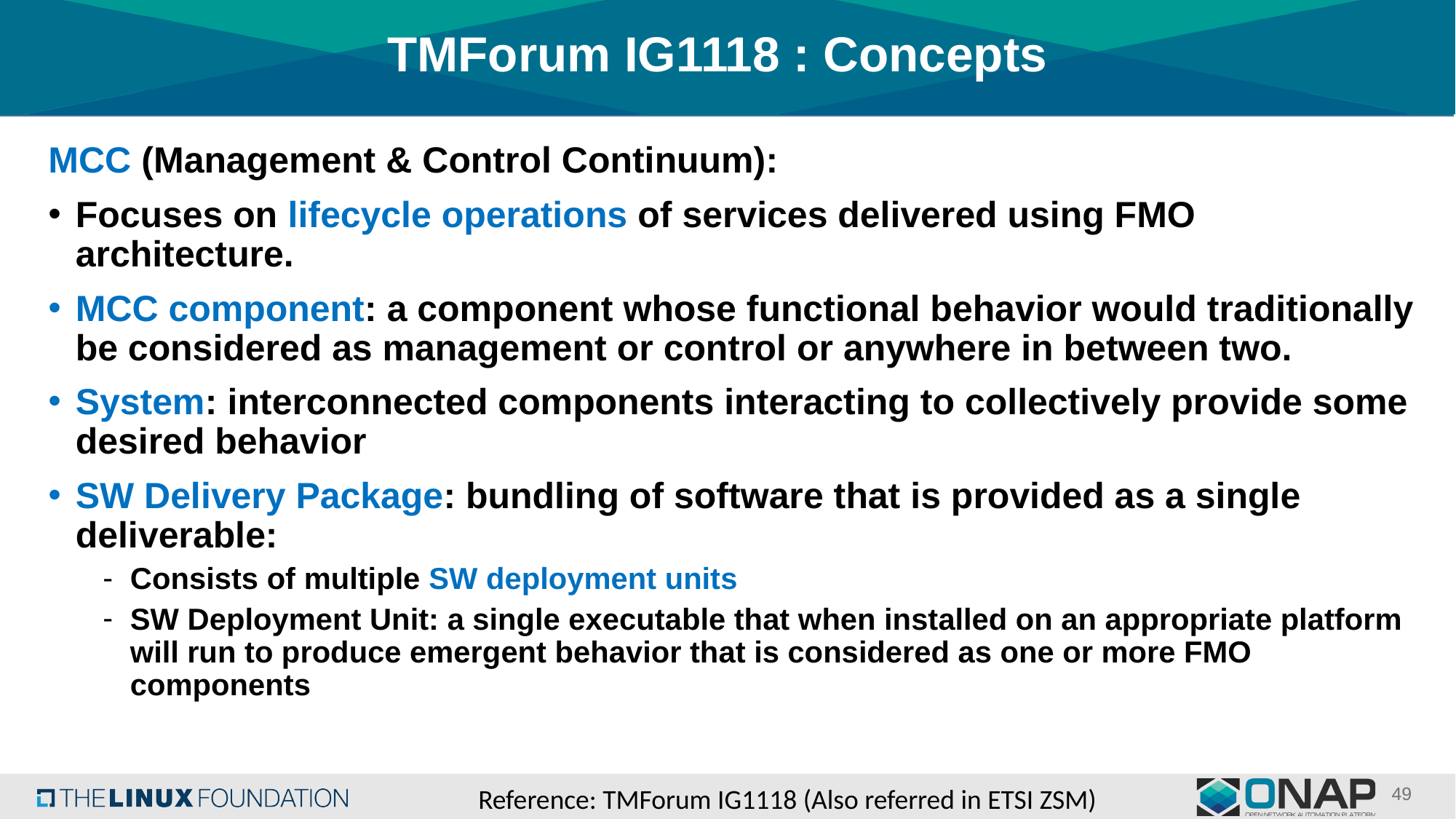

# TMForum IG1118 : Concepts
MCC (Management & Control Continuum):
Focuses on lifecycle operations of services delivered using FMO architecture.
MCC component: a component whose functional behavior would traditionally be considered as management or control or anywhere in between two.
System: interconnected components interacting to collectively provide some desired behavior
SW Delivery Package: bundling of software that is provided as a single deliverable:
Consists of multiple SW deployment units
SW Deployment Unit: a single executable that when installed on an appropriate platform will run to produce emergent behavior that is considered as one or more FMO components

Reference: TMForum IG1118 (Also referred in ETSI ZSM)
49